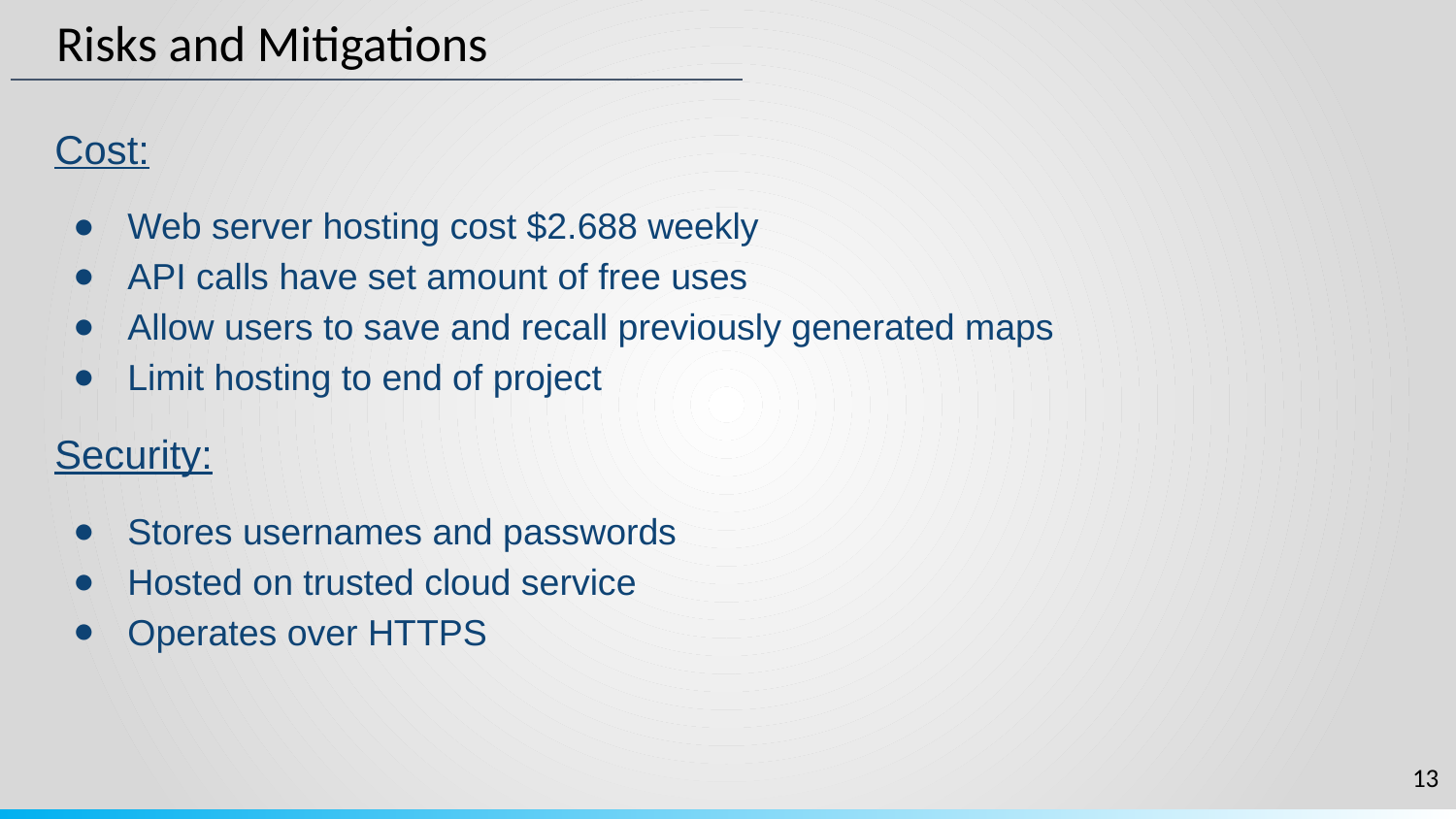

Risks and Mitigations
Cost:
Web server hosting cost $2.688 weekly
API calls have set amount of free uses
Allow users to save and recall previously generated maps
Limit hosting to end of project
Security:
Stores usernames and passwords
Hosted on trusted cloud service
Operates over HTTPS

13